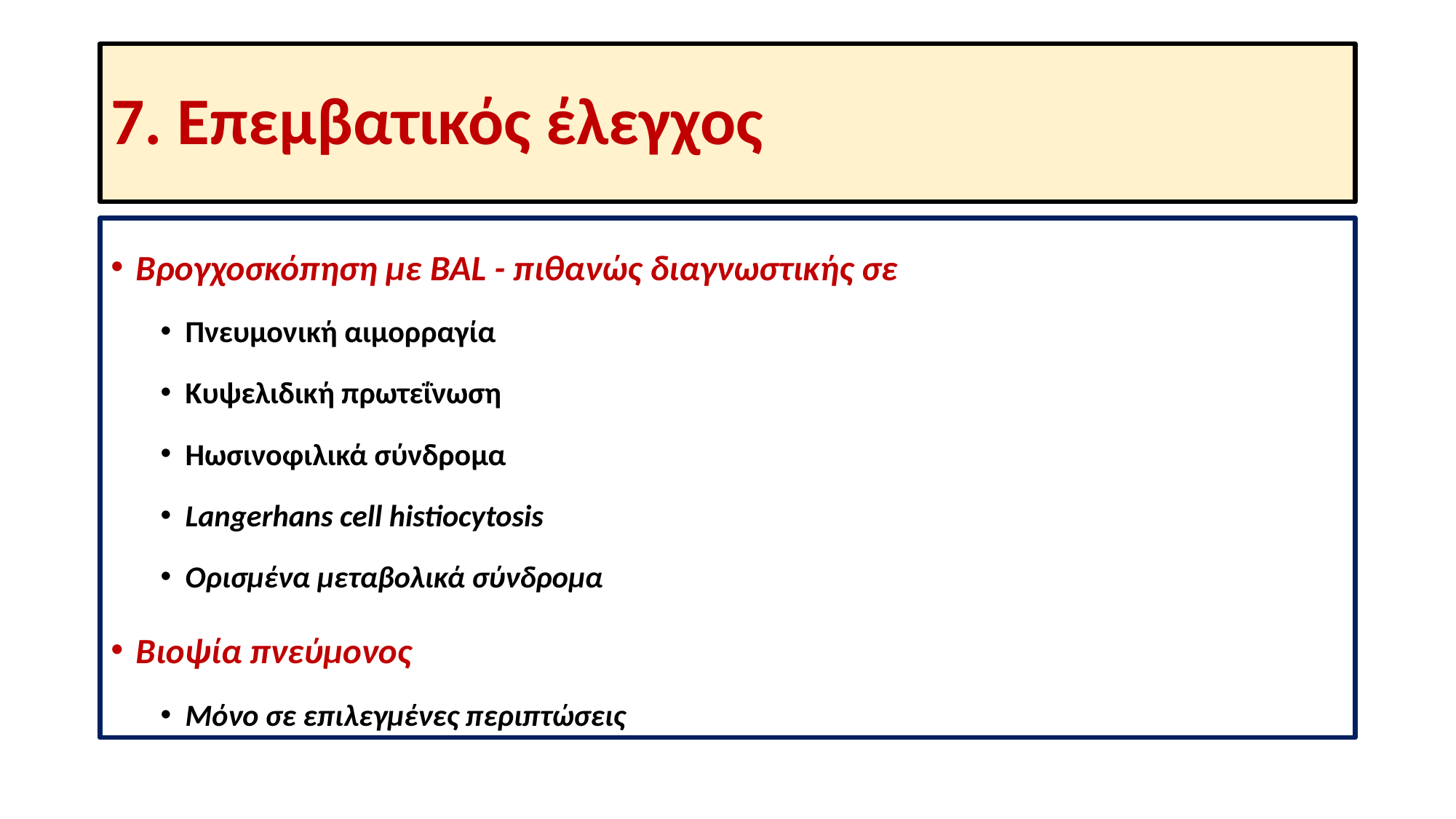

# 7. Επεμβατικός έλεγχος
Βρογχοσκόπηση με BAL - πιθανώς διαγνωστικής σε
Πνευμονική αιμορραγία
Κυψελιδική πρωτεΐνωση
Ηωσινοφιλικά σύνδρομα
Langerhans cell histiocytosis
Ορισμένα μεταβολικά σύνδρομα
Βιοψία πνεύμονος
Μόνο σε επιλεγμένες περιπτώσεις